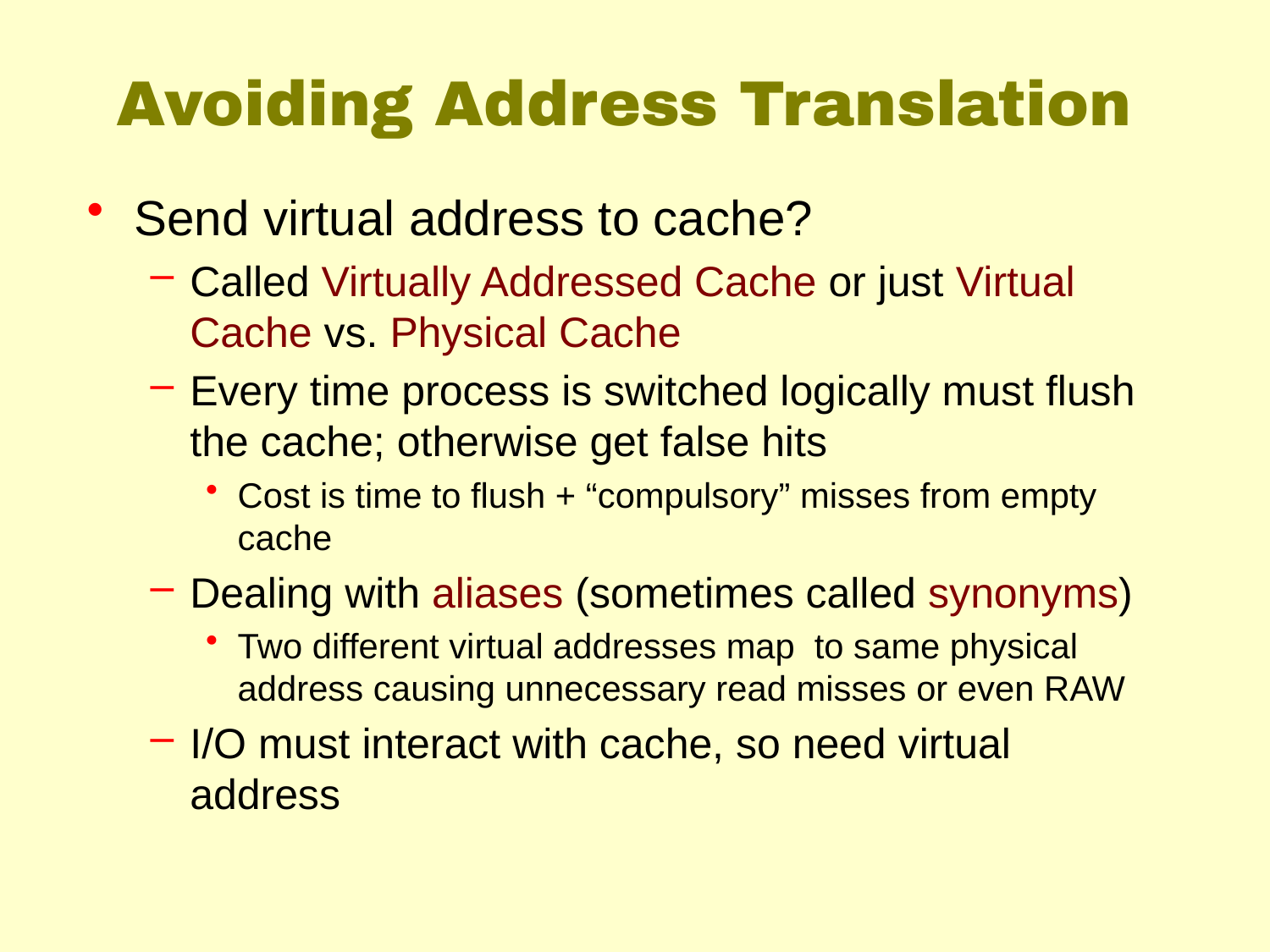

# Avoiding Address Translation
Send virtual address to cache?
Called Virtually Addressed Cache or just Virtual Cache vs. Physical Cache
Every time process is switched logically must flush the cache; otherwise get false hits
Cost is time to flush + “compulsory” misses from empty cache
Dealing with aliases (sometimes called synonyms)
Two different virtual addresses map  to same physical address causing unnecessary read misses or even RAW
I/O must interact with cache, so need virtual address